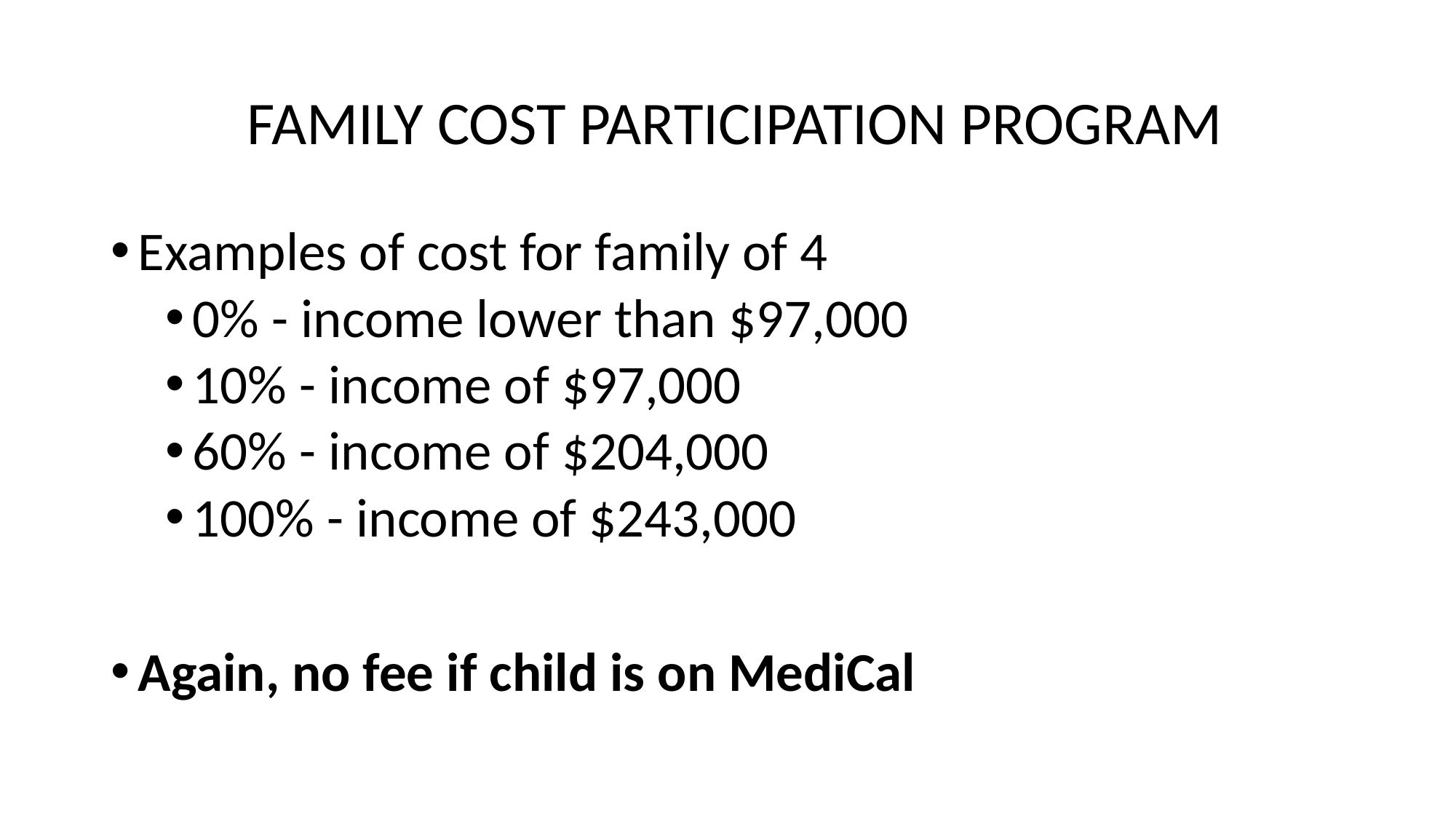

# FAMILY COST PARTICIPATION PROGRAM
Examples of cost for family of 4
0% - income lower than $97,000
10% - income of $97,000
60% - income of $204,000
100% - income of $243,000

Again, no fee if child is on MediCal